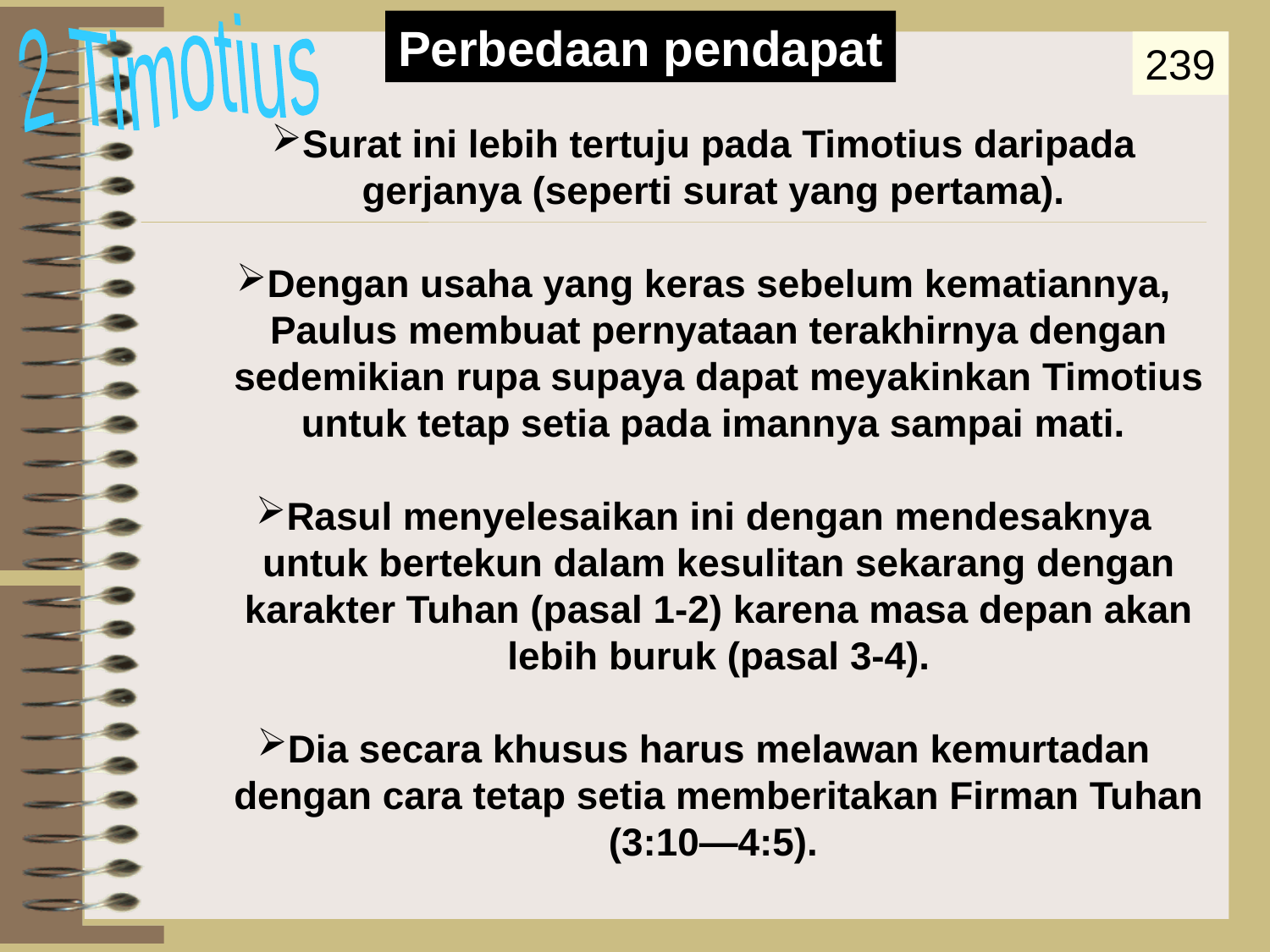

Argument
Perbedaan pendapat
2 Timotius
239
Surat ini lebih tertuju pada Timotius daripada gerjanya (seperti surat yang pertama).

Dengan usaha yang keras sebelum kematiannya, Paulus membuat pernyataan terakhirnya dengan sedemikian rupa supaya dapat meyakinkan Timotius untuk tetap setia pada imannya sampai mati.

Rasul menyelesaikan ini dengan mendesaknya untuk bertekun dalam kesulitan sekarang dengan karakter Tuhan (pasal 1-2) karena masa depan akan lebih buruk (pasal 3-4).

Dia secara khusus harus melawan kemurtadan dengan cara tetap setia memberitakan Firman Tuhan (3:10—4:5).